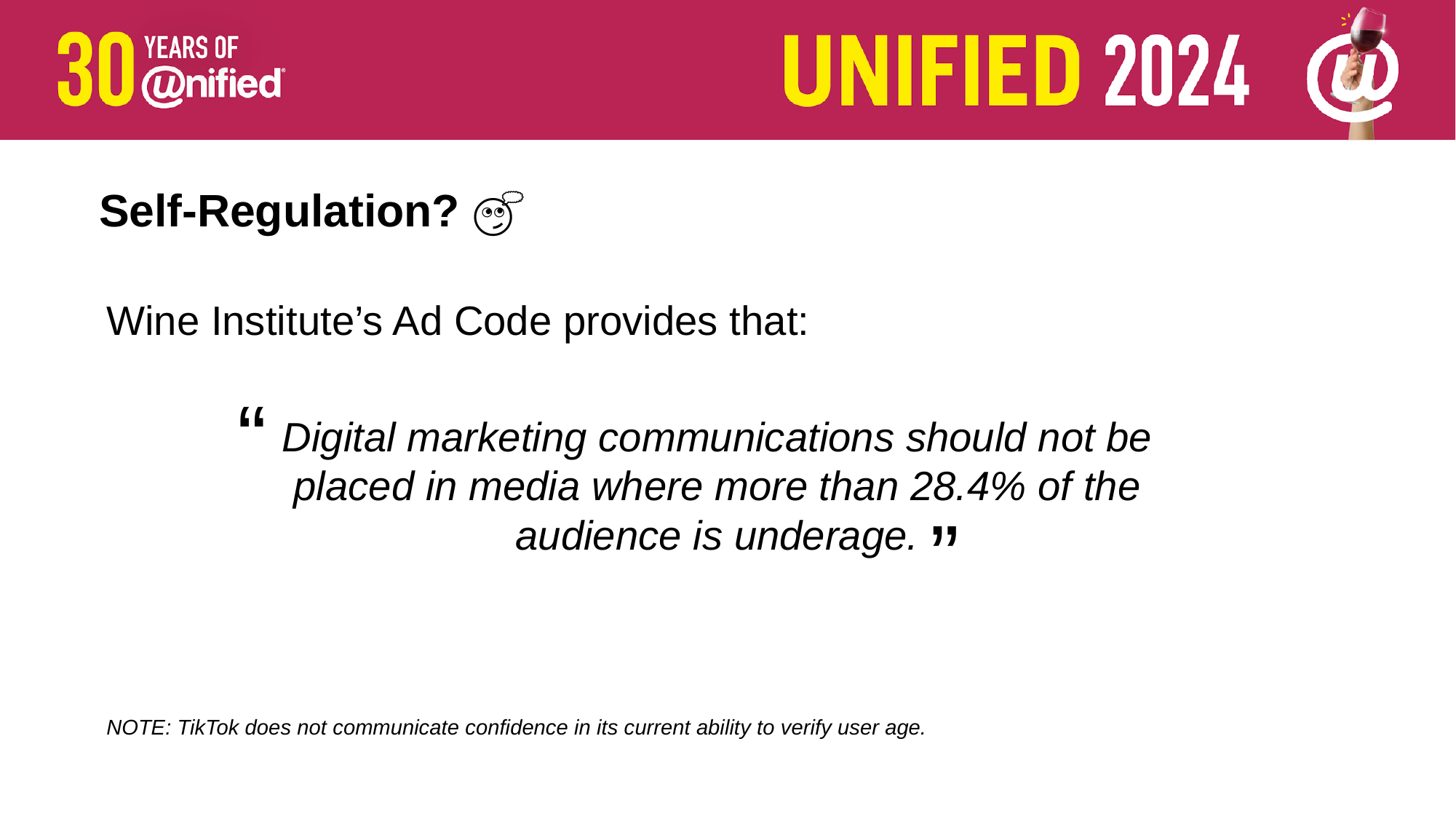

# Self-Regulation? 🤔
Wine Institute’s Ad Code provides that:
“
Digital marketing communications should not be placed in media where more than 28.4% of the audience is underage.
”
NOTE: TikTok does not communicate confidence in its current ability to verify user age.